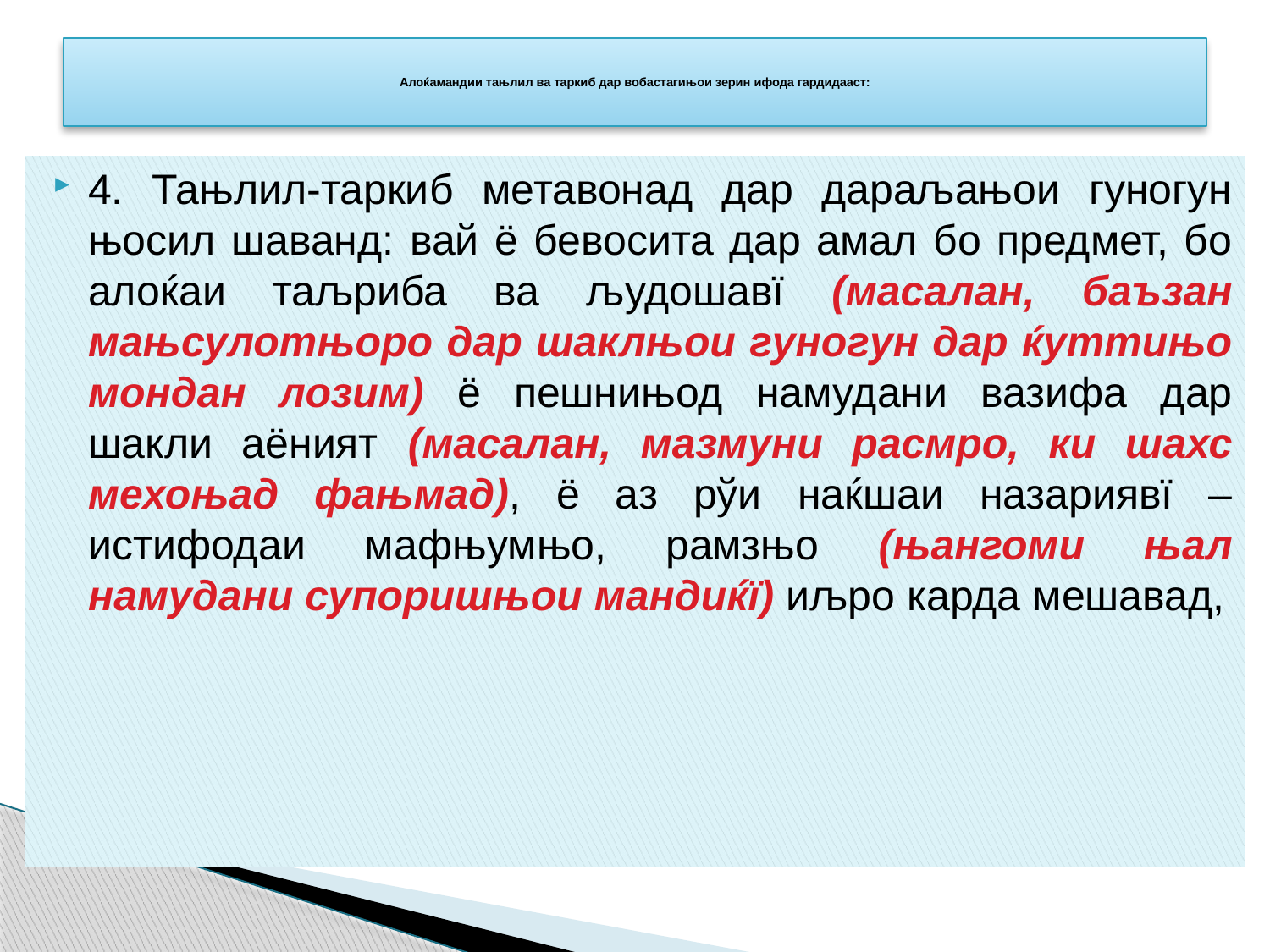

# Алоќамандии тањлил ва таркиб дар вобастагињои зерин ифода гардидааст:
4. Тањлил-таркиб метавонад дар дараљањои гуногун њосил шаванд: вай ё бевосита дар амал бо предмет, бо алоќаи таљриба ва људошавї (масалан, баъзан мањсулотњоро дар шаклњои гуногун дар ќуттињо мондан лозим) ё пешнињод намудани вазифа дар шакли аёният (масалан, мазмуни расмро, ки шахс мехоњад фањмад), ё аз рўи наќшаи назариявї – истифодаи мафњумњо, рамзњо (њангоми њал намудани супоришњои мандиќї) иљро карда мешавад,